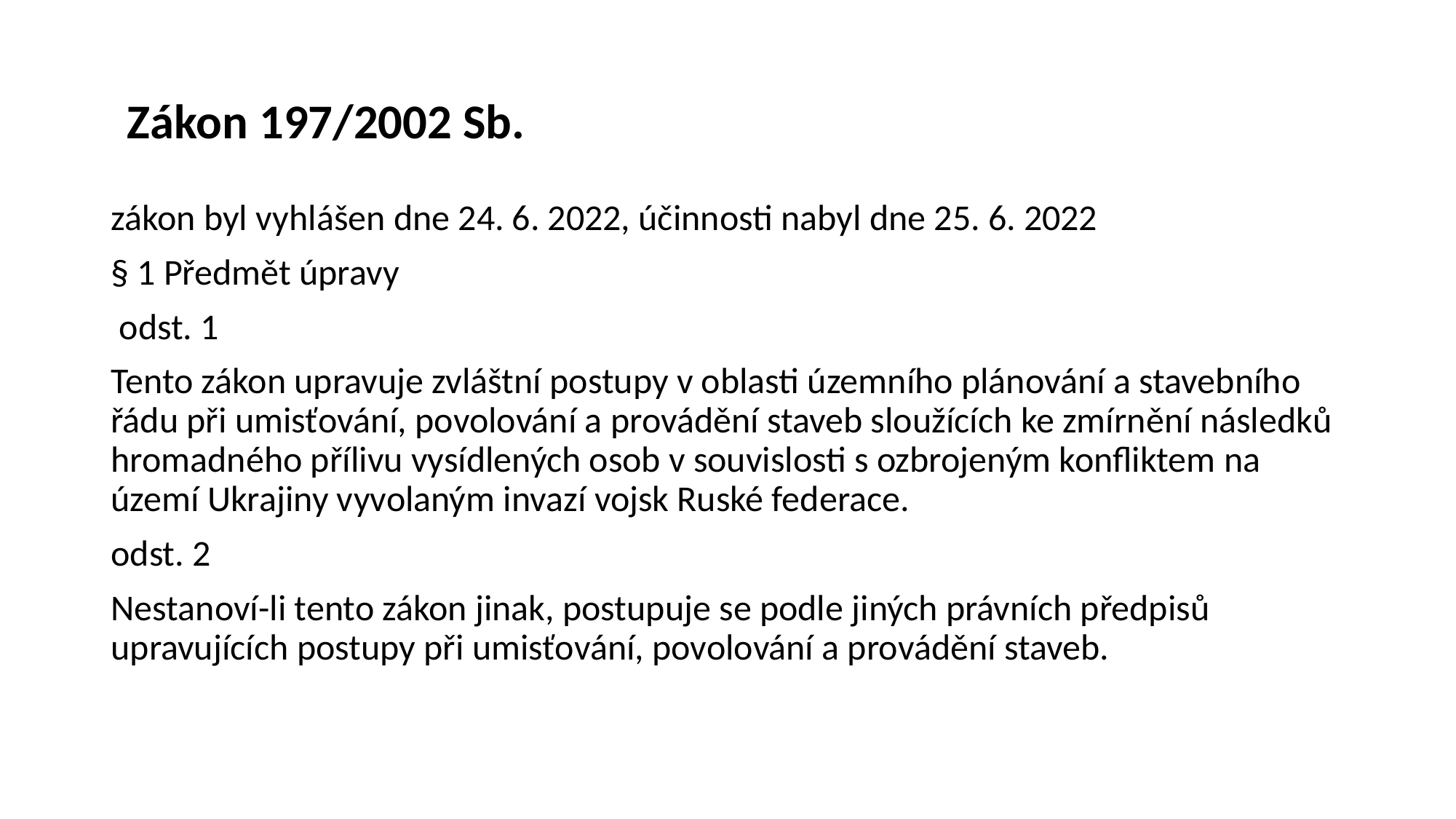

# Zákon 197/2002 Sb.
zákon byl vyhlášen dne 24. 6. 2022, účinnosti nabyl dne 25. 6. 2022
§ 1 Předmět úpravy
 odst. 1
Tento zákon upravuje zvláštní postupy v oblasti územního plánování a stavebního řádu při umisťování, povolování a provádění staveb sloužících ke zmírnění následků hromadného přílivu vysídlených osob v souvislosti s ozbrojeným konfliktem na území Ukrajiny vyvolaným invazí vojsk Ruské federace.
odst. 2
Nestanoví-li tento zákon jinak, postupuje se podle jiných právních předpisů upravujících postupy při umisťování, povolování a provádění staveb.